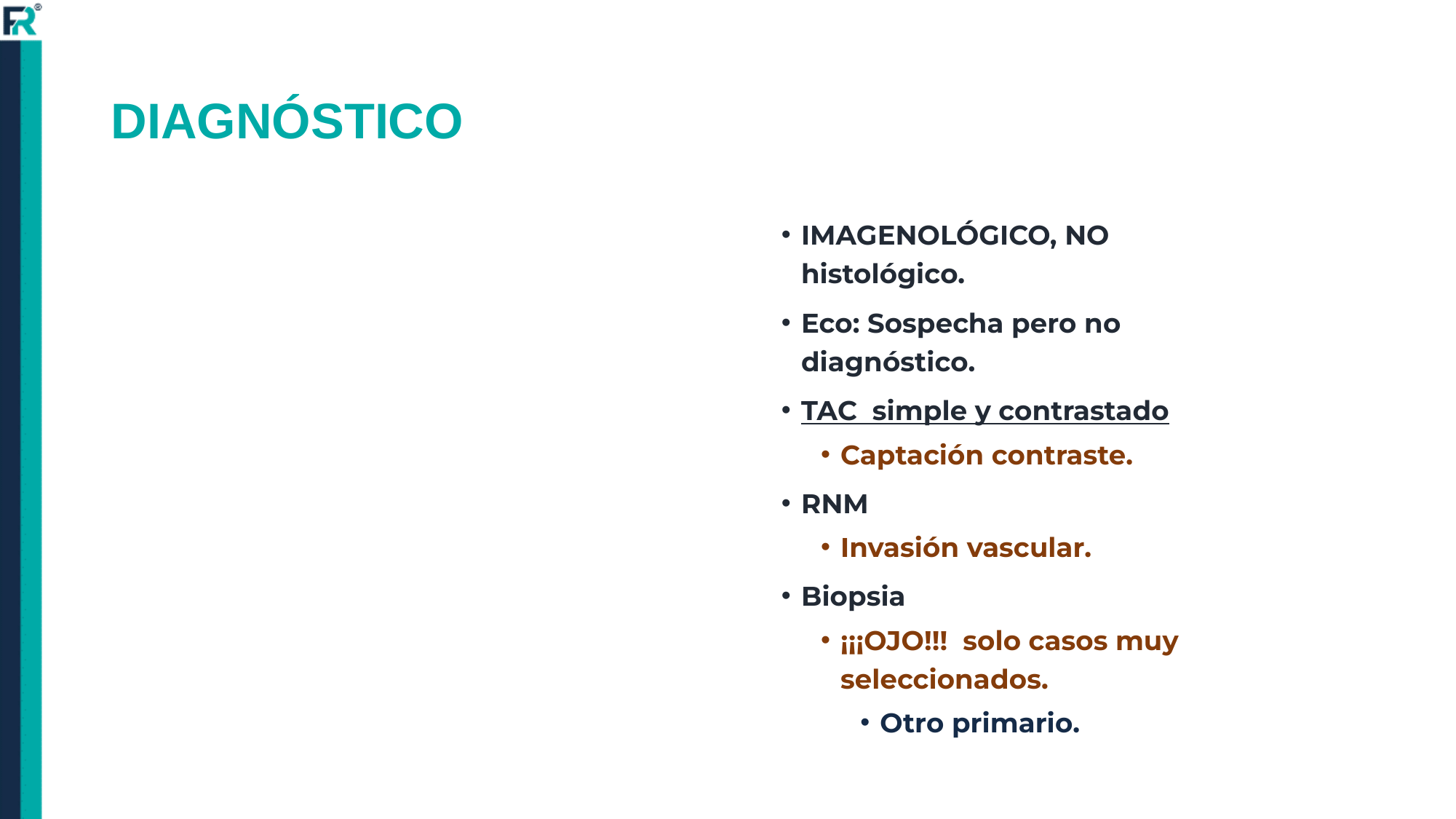

# DIAGNÓSTICO
IMAGENOLÓGICO, NO histológico.
Eco: Sospecha pero no diagnóstico.
TAC  simple y contrastado
Captación contraste.
RNM
Invasión vascular.
Biopsia
¡¡¡OJO!!!  solo casos muy seleccionados.
Otro primario.